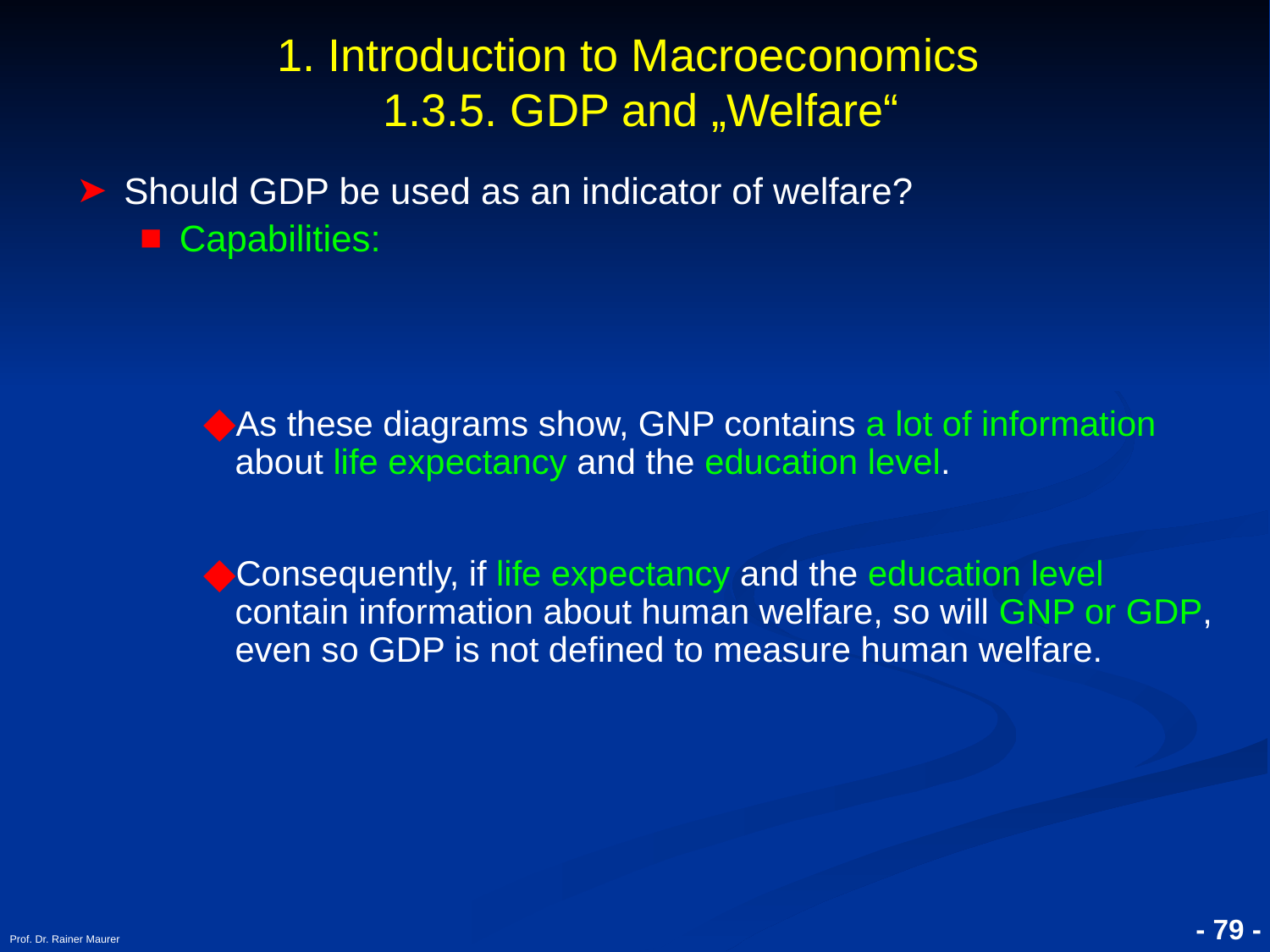

1. Introduction to Macroeconomics
 1.3.5. GDP and „Welfare“
Should GDP be used as an indicator of welfare?
Capabilities:

As these diagrams show, GNP contains a lot of information about life expectancy and the education level.

Consequently, if life expectancy and the education level contain information about human welfare, so will GNP or GDP, even so GDP is not defined to measure human welfare.
Prof. Dr. Rainer Maurer
- 79 -